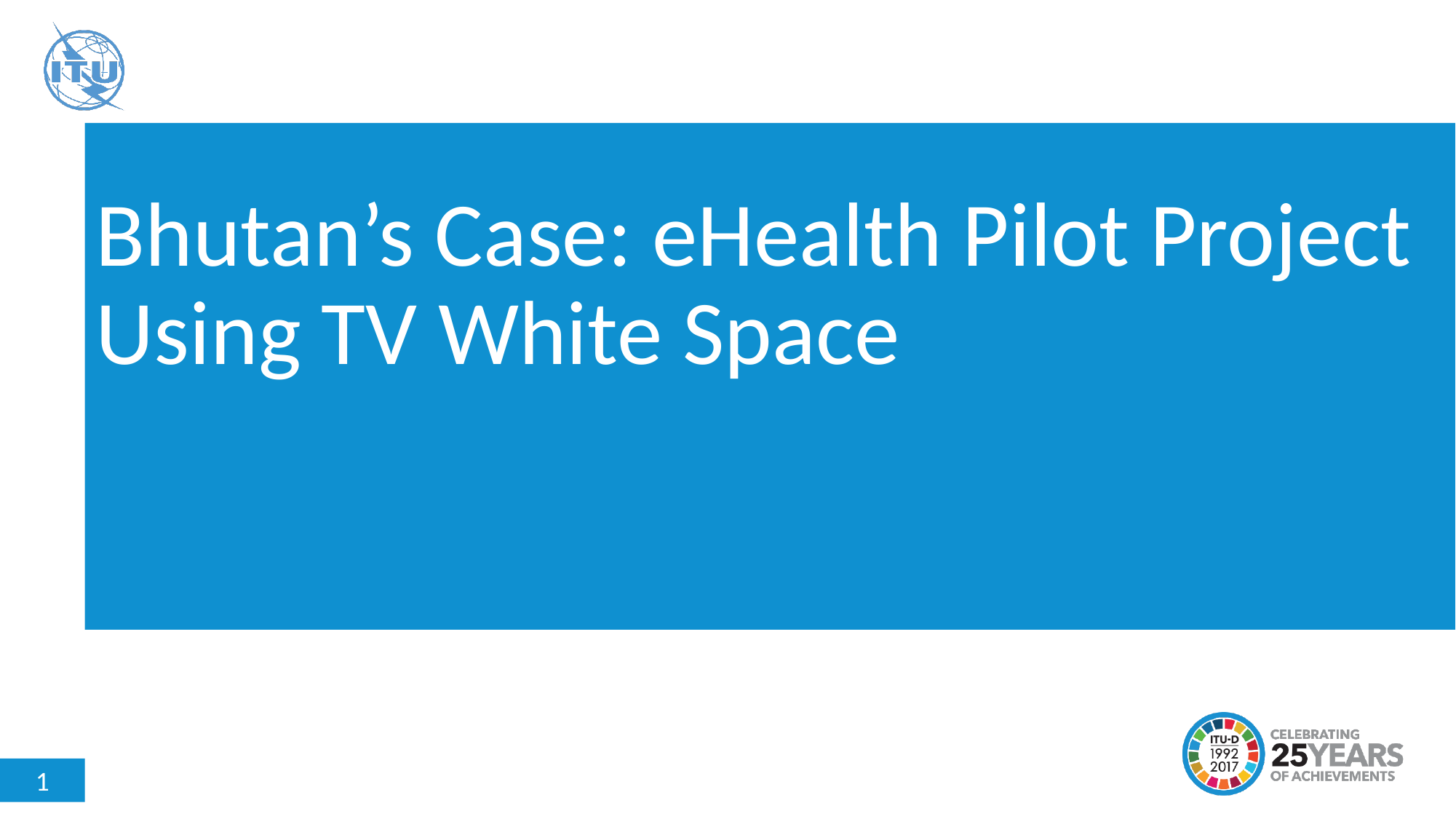

# Bhutan’s Case: eHealth Pilot Project Using TV White Space

1